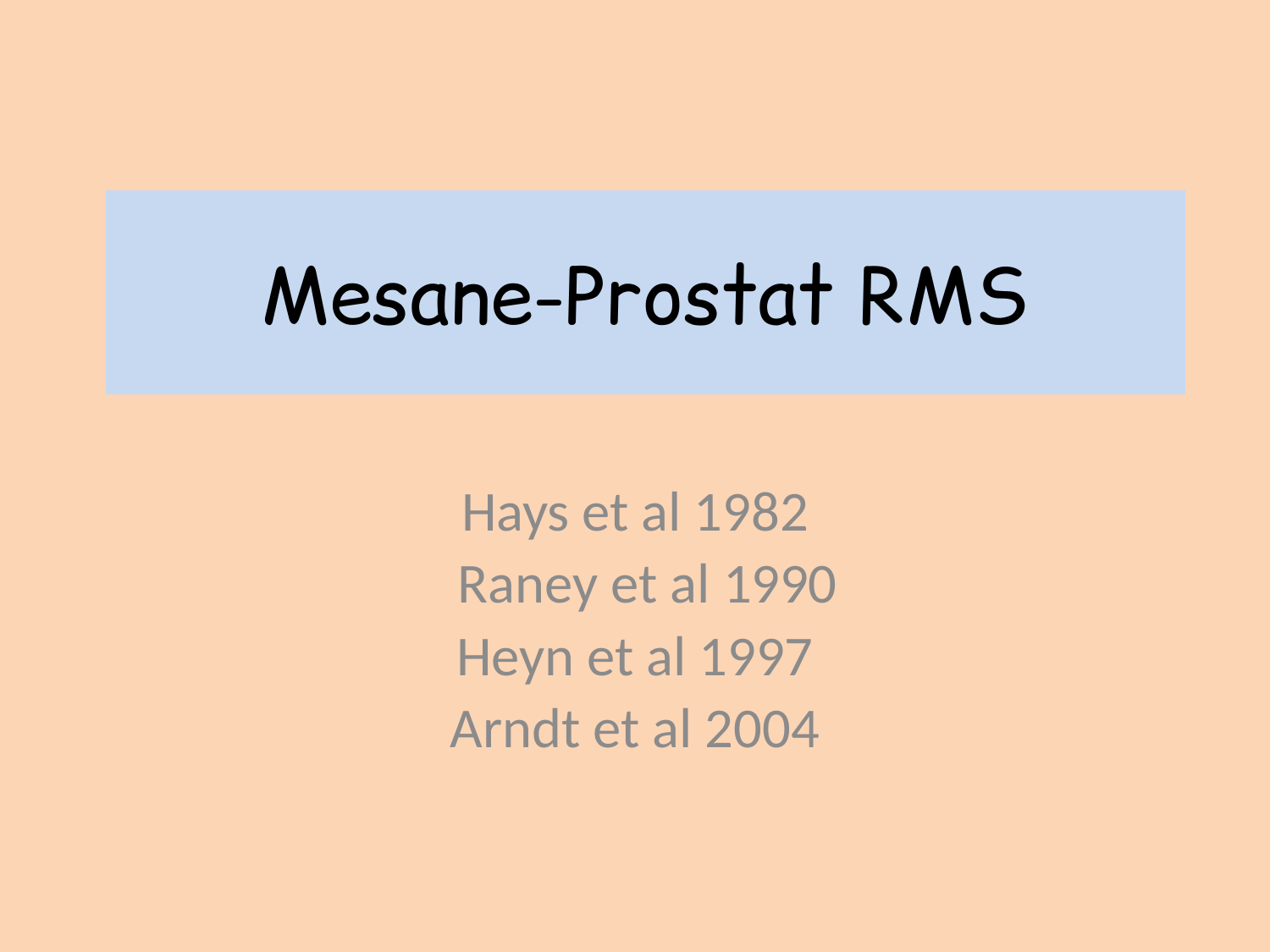

# Mesane-Prostat RMS
Hays et al 1982
  Raney et al 1990
Heyn et al 1997
Arndt et al 2004